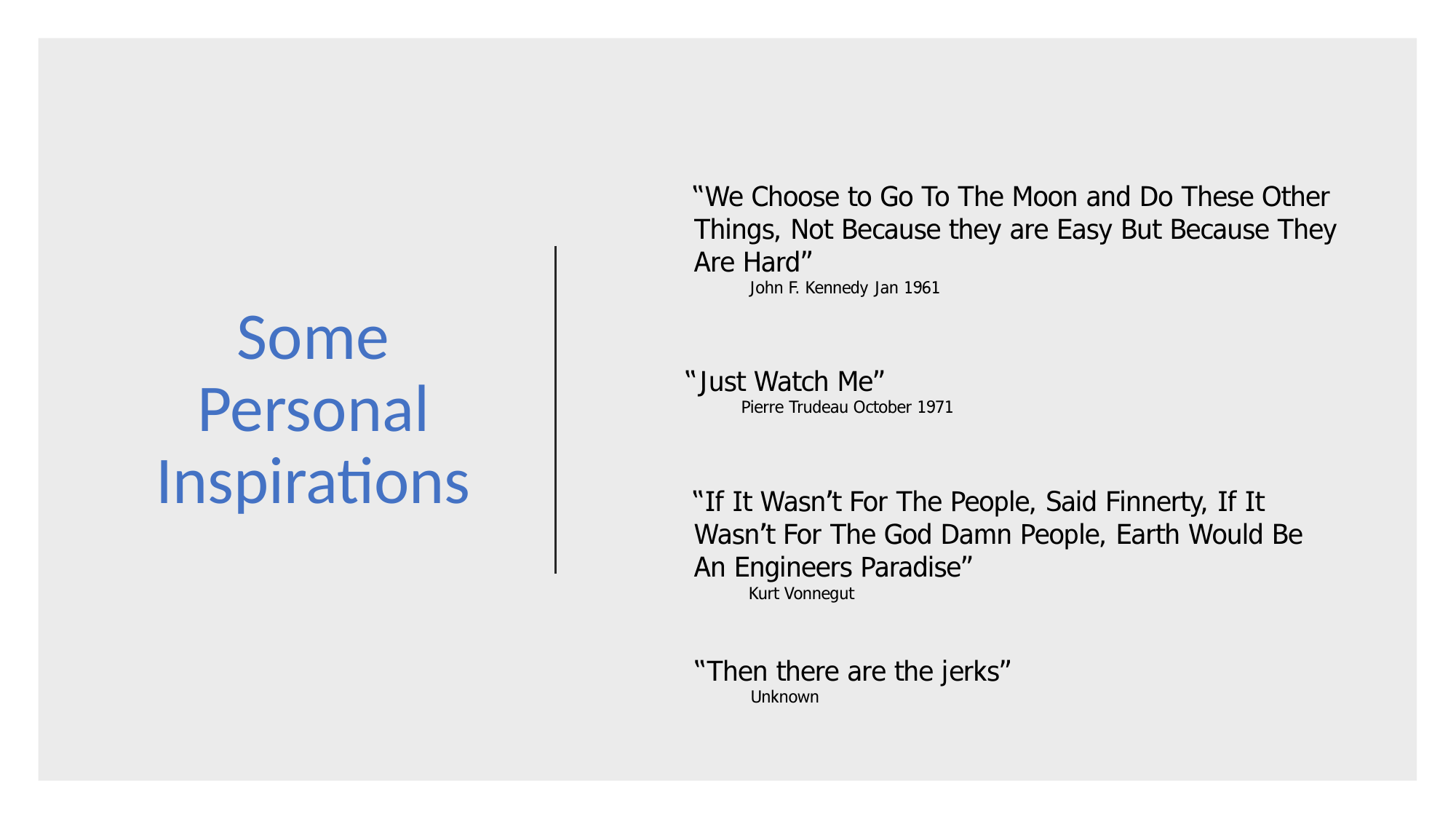

# Some Personal Inspirations
“We Choose to Go To The Moon and Do These Other Things, Not Because they are Easy But Because They Are Hard”
John F. Kennedy Jan 1961

“Just Watch Me”
Pierre Trudeau October 1971
“If It Wasn’t For The People, Said Finnerty, If It Wasn’t For The God Damn People, Earth Would Be An Engineers Paradise”
Kurt Vonnegut
“Then there are the jerks”
Unknown